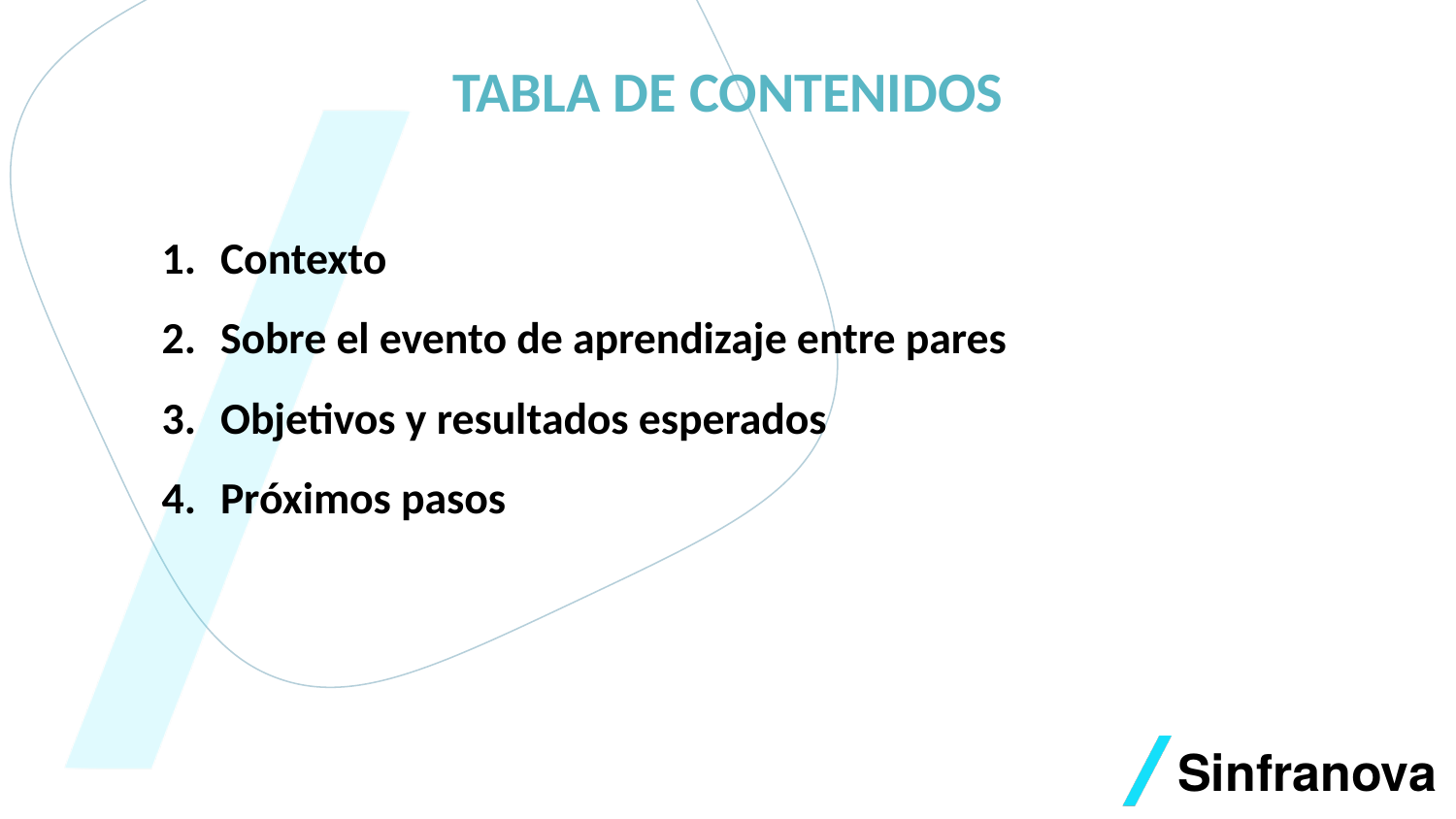

TABLA DE CONTENIDOS
Contexto
Sobre el evento de aprendizaje entre pares
Objetivos y resultados esperados
Próximos pasos